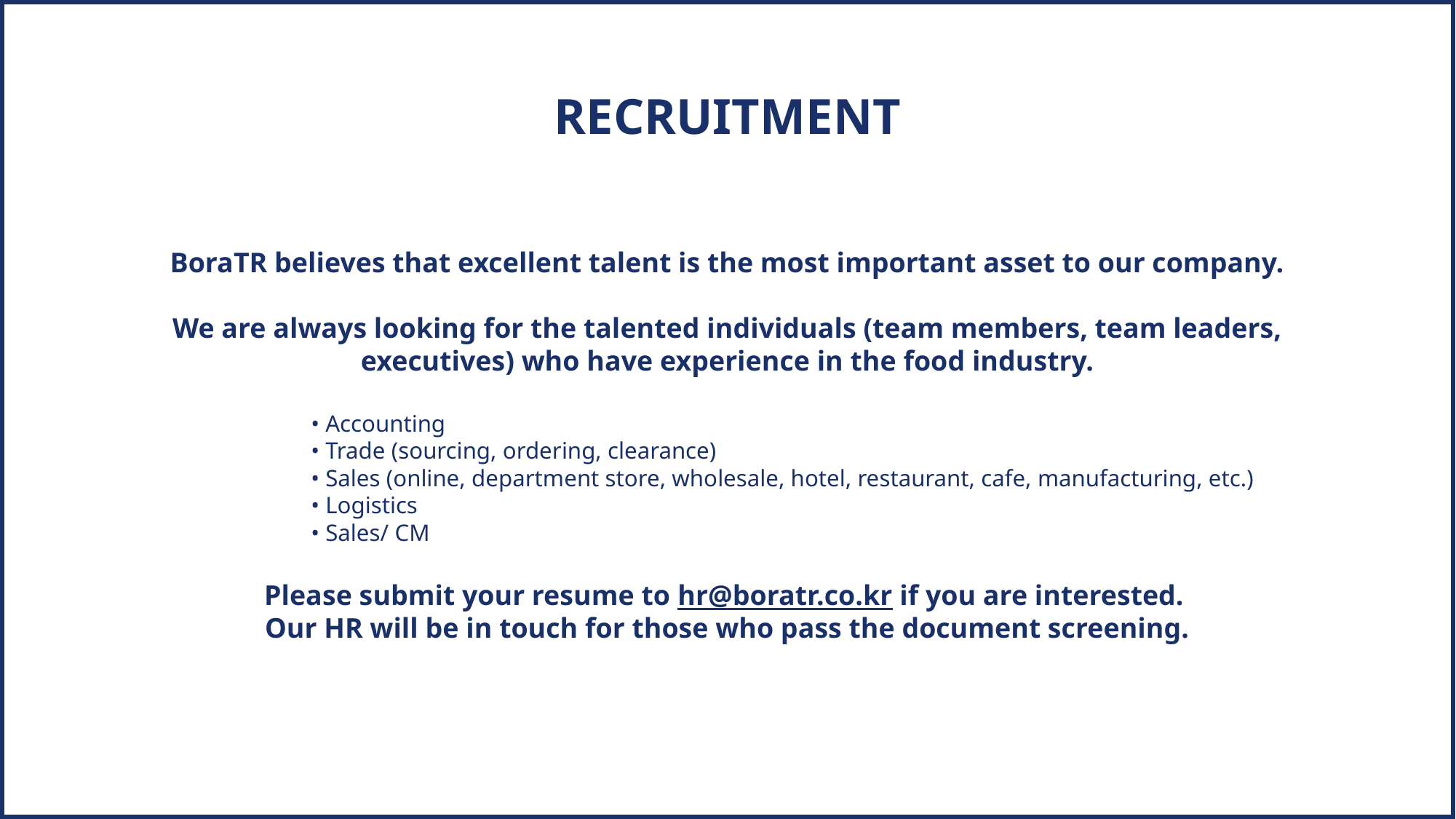

RECRUITMENT
BoraTR believes that excellent talent is the most important asset to our company.
​
We are always looking for the talented individuals (team members, team leaders, executives) who have experience in the food industry.
​
• Accounting
• Trade (sourcing, ordering, clearance)
• Sales (online, department store, wholesale, hotel, restaurant, cafe, manufacturing, etc.)
• Logistics
• Sales/ CM
​
Please submit your resume to hr@boratr.co.kr if you are interested.
Our HR will be in touch for those who pass the document screening.